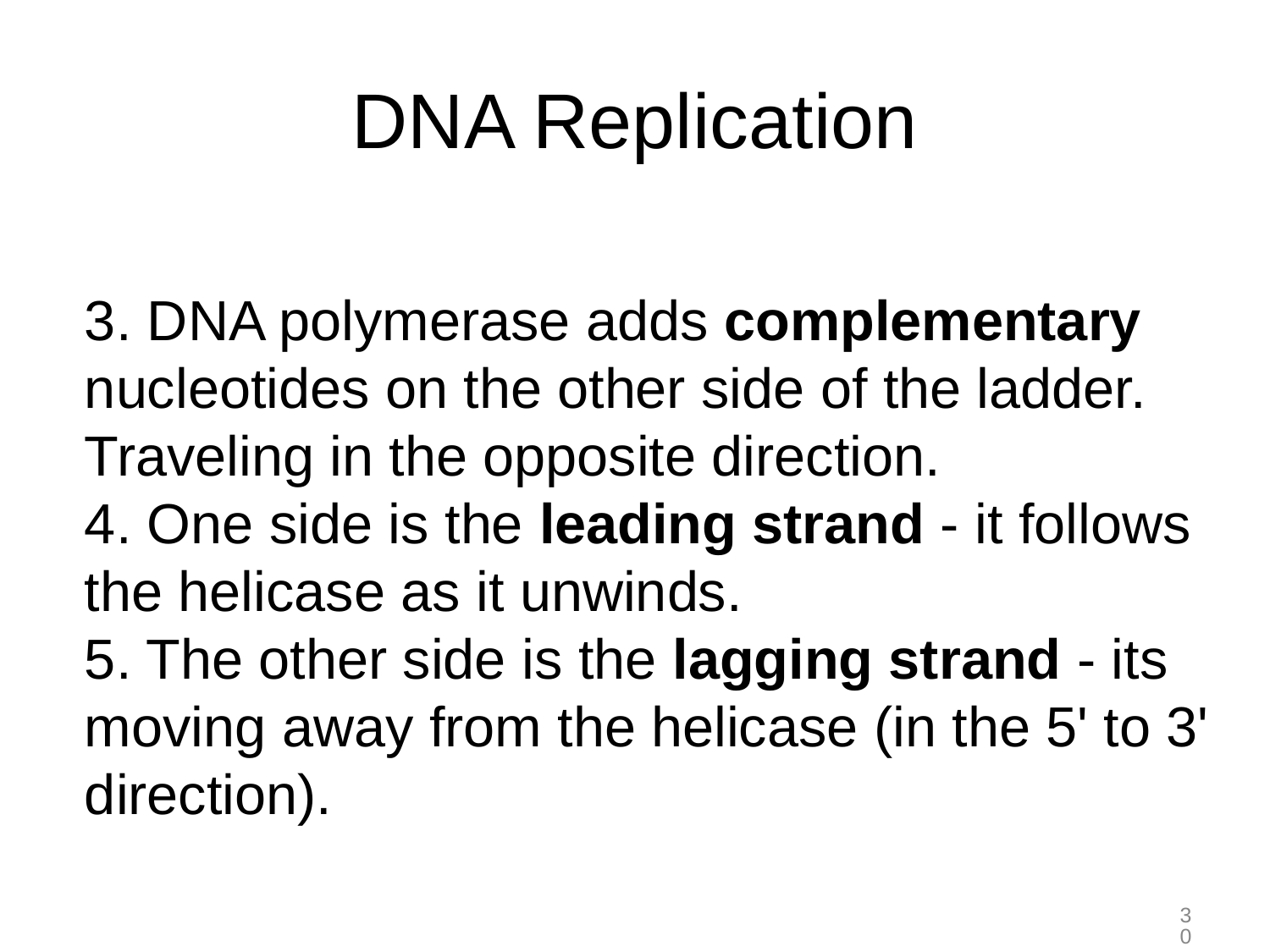

# DNA Replication
3. DNA polymerase adds complementary nucleotides on the other side of the ladder. Traveling in the opposite direction.
4. One side is the leading strand - it follows the helicase as it unwinds.
5. The other side is the lagging strand - its moving away from the helicase (in the 5' to 3' direction).

30